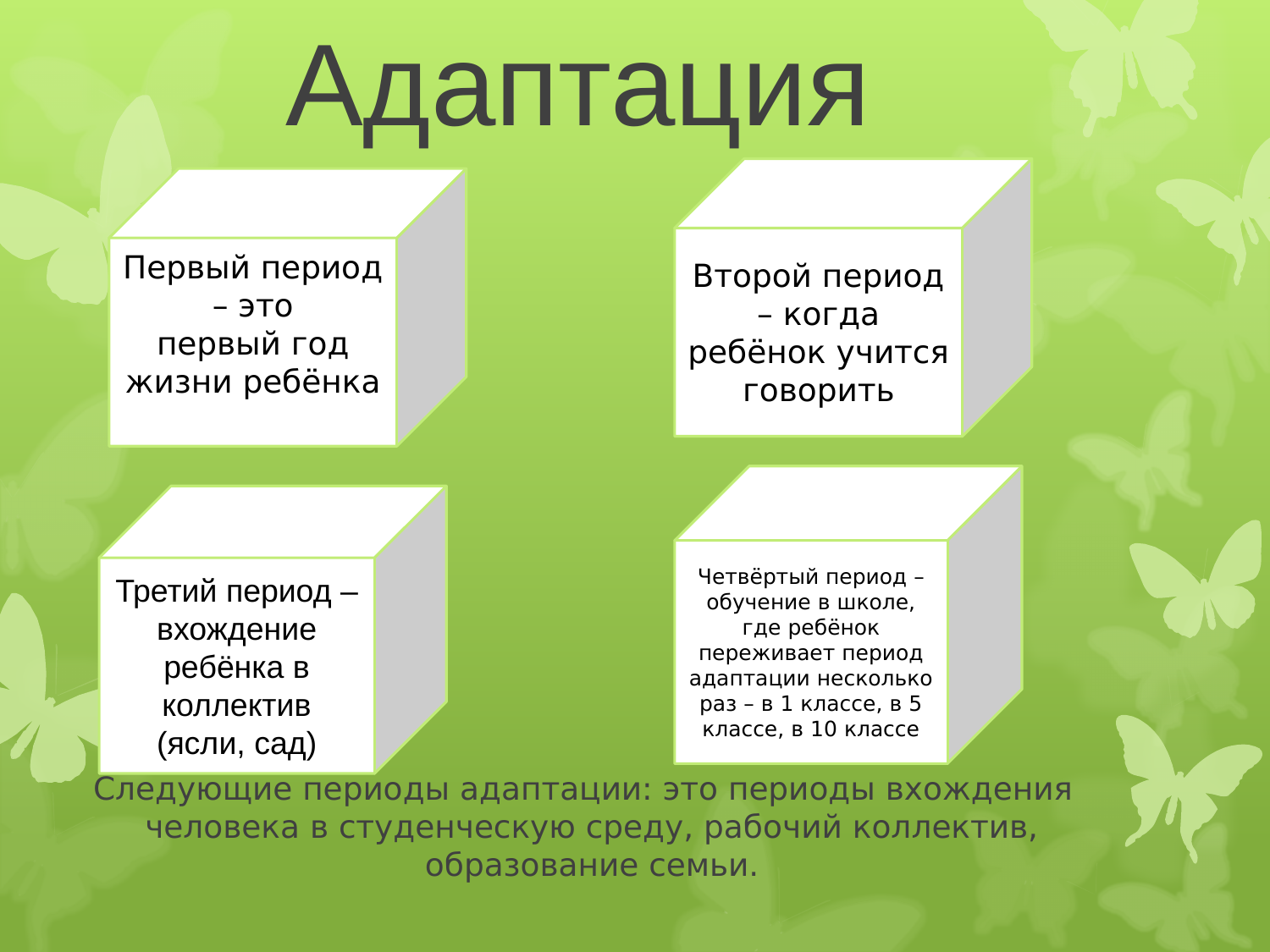

# Адаптация
Второй период – когда ребёнок учится говорить
Первый период – это
первый год жизни ребёнка

   Следующие периоды адаптации: это периоды вхождения человека в студенческую среду, рабочий коллектив, образование семьи.
Четвёртый период – обучение в школе, где ребёнок переживает период адаптации несколько раз – в 1 классе, в 5 классе, в 10 классе
Третий период – вхождение ребёнка в коллектив
(ясли, сад)